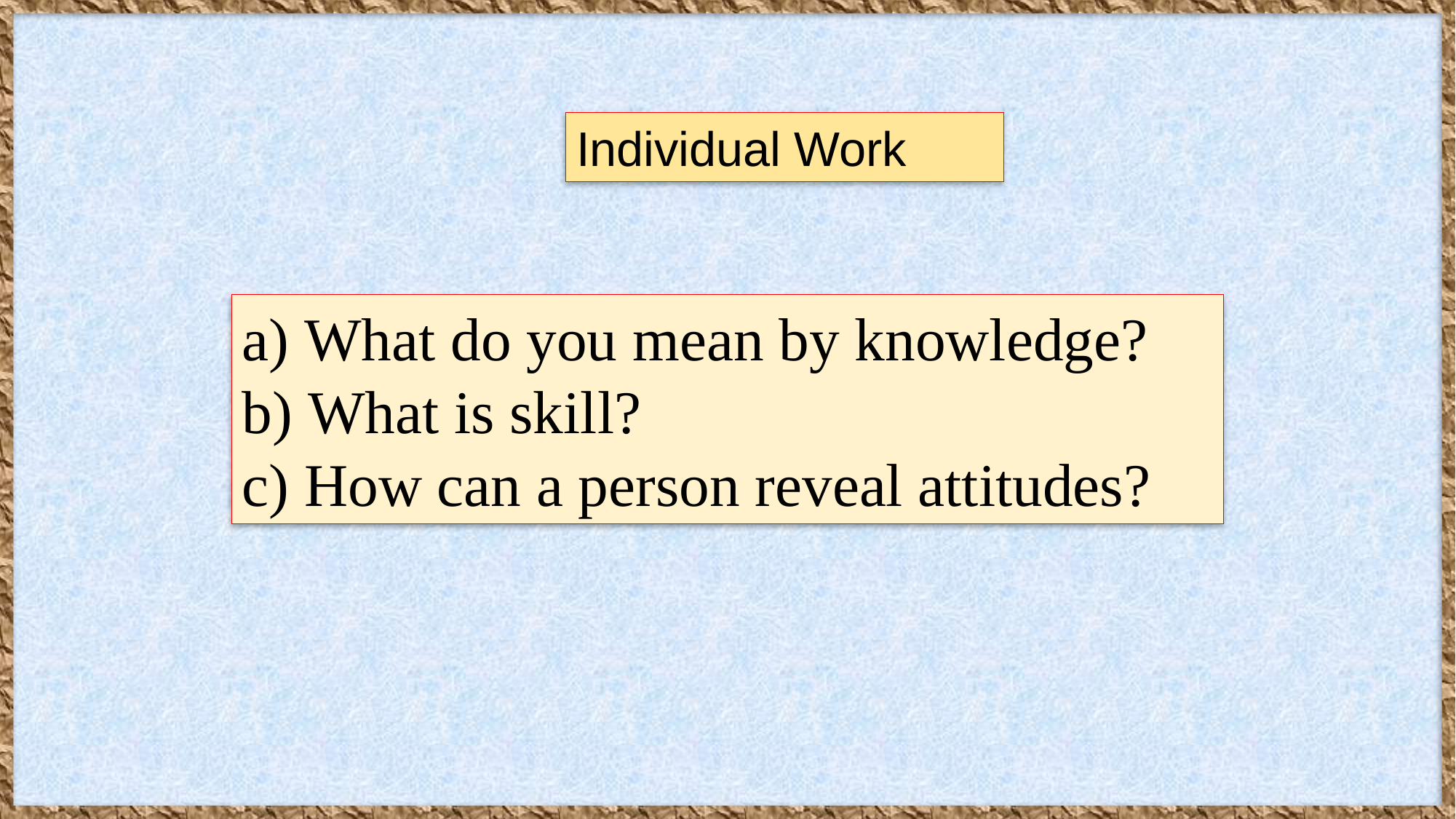

Individual Work
 What do you mean by knowledge?
 What is skill?
 How can a person reveal attitudes?